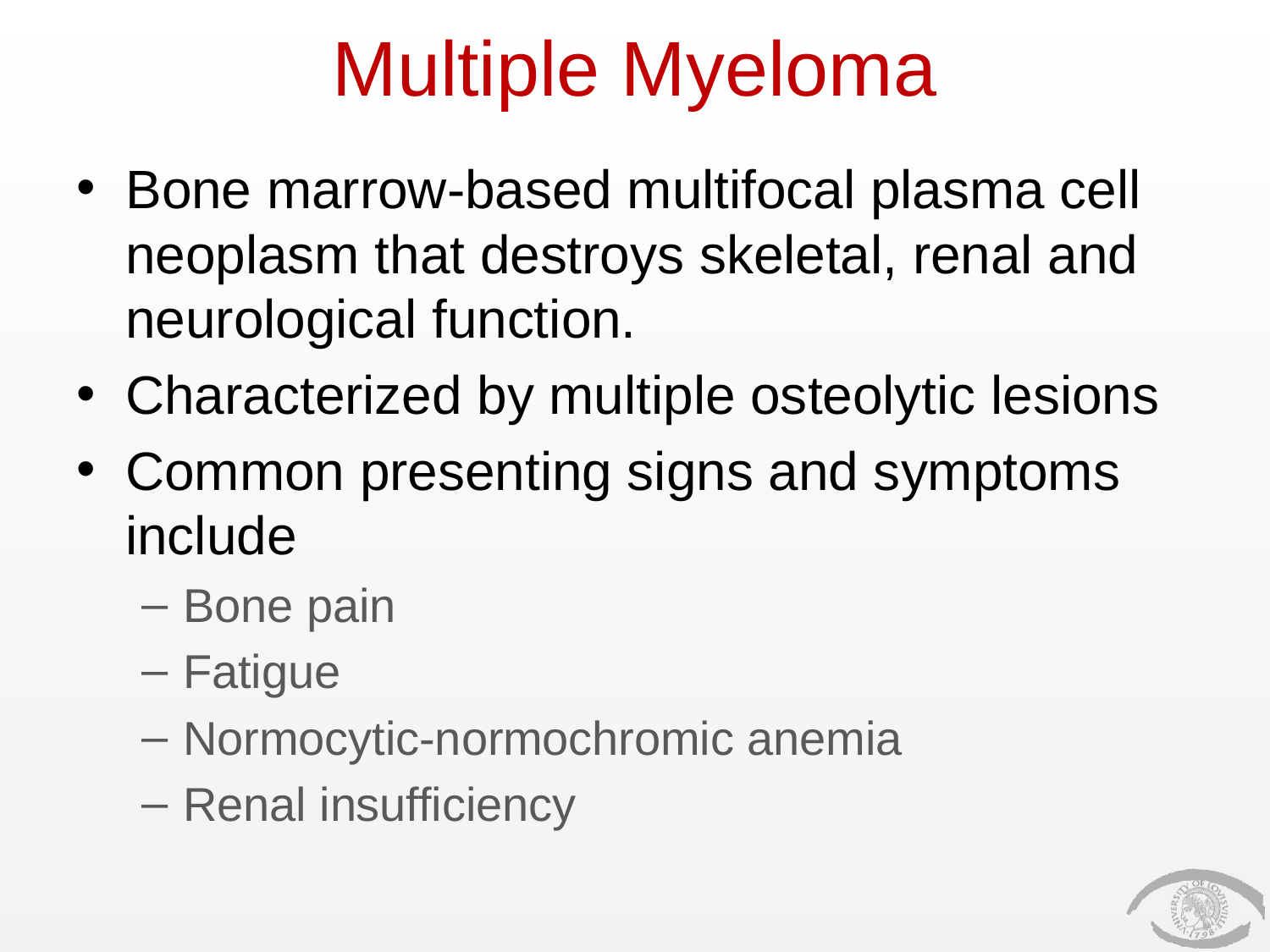

# Multiple Myeloma
Bone marrow-based multifocal plasma cell neoplasm that destroys skeletal, renal and neurological function.
Characterized by multiple osteolytic lesions
Common presenting signs and symptoms include
Bone pain
Fatigue
Normocytic-normochromic anemia
Renal insufficiency